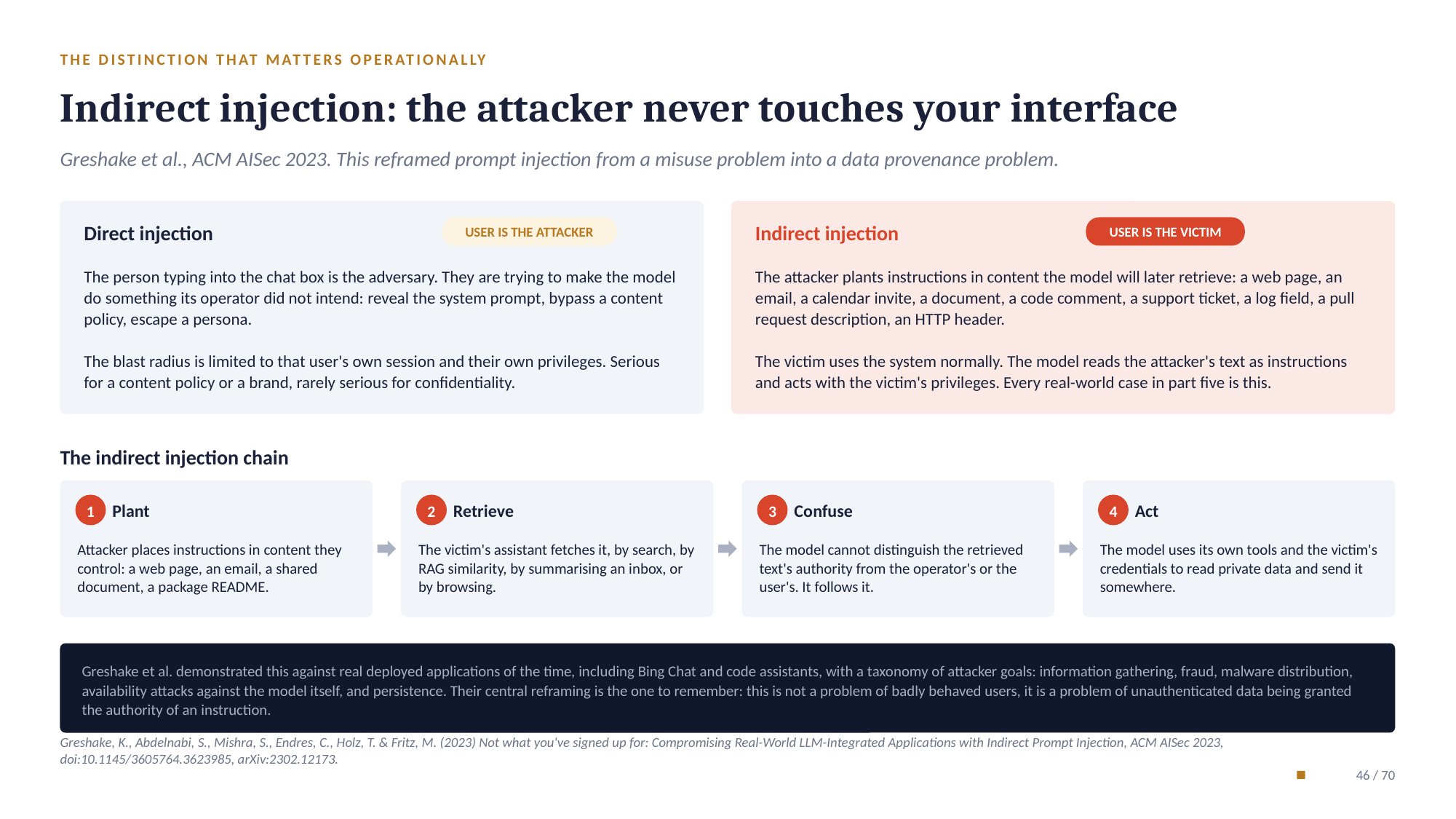

THE DISTINCTION THAT MATTERS OPERATIONALLY
Indirect injection: the attacker never touches your interface
Greshake et al., ACM AISec 2023. This reframed prompt injection from a misuse problem into a data provenance problem.

Direct injection
Indirect injection

USER IS THE ATTACKER

USER IS THE VICTIM
The person typing into the chat box is the adversary. They are trying to make the model do something its operator did not intend: reveal the system prompt, bypass a content policy, escape a persona.

The blast radius is limited to that user's own session and their own privileges. Serious for a content policy or a brand, rarely serious for confidentiality.
The attacker plants instructions in content the model will later retrieve: a web page, an email, a calendar invite, a document, a code comment, a support ticket, a log field, a pull request description, an HTTP header.

The victim uses the system normally. The model reads the attacker's text as instructions and acts with the victim's privileges. Every real-world case in part five is this.
The indirect injection chain

Plant
Retrieve
Confuse
Act

1
2
3
4
Attacker places instructions in content they control: a web page, an email, a shared document, a package README.
The victim's assistant fetches it, by search, by RAG similarity, by summarising an inbox, or by browsing.
The model cannot distinguish the retrieved text's authority from the operator's or the user's. It follows it.
The model uses its own tools and the victim's credentials to read private data and send it somewhere.

Greshake et al. demonstrated this against real deployed applications of the time, including Bing Chat and code assistants, with a taxonomy of attacker goals: information gathering, fraud, malware distribution, availability attacks against the model itself, and persistence. Their central reframing is the one to remember: this is not a problem of badly behaved users, it is a problem of unauthenticated data being granted the authority of an instruction.
Greshake, K., Abdelnabi, S., Mishra, S., Endres, C., Holz, T. & Fritz, M. (2023) Not what you've signed up for: Compromising Real-World LLM-Integrated Applications with Indirect Prompt Injection, ACM AISec 2023, doi:10.1145/3605764.3623985, arXiv:2302.12173.
46 / 70